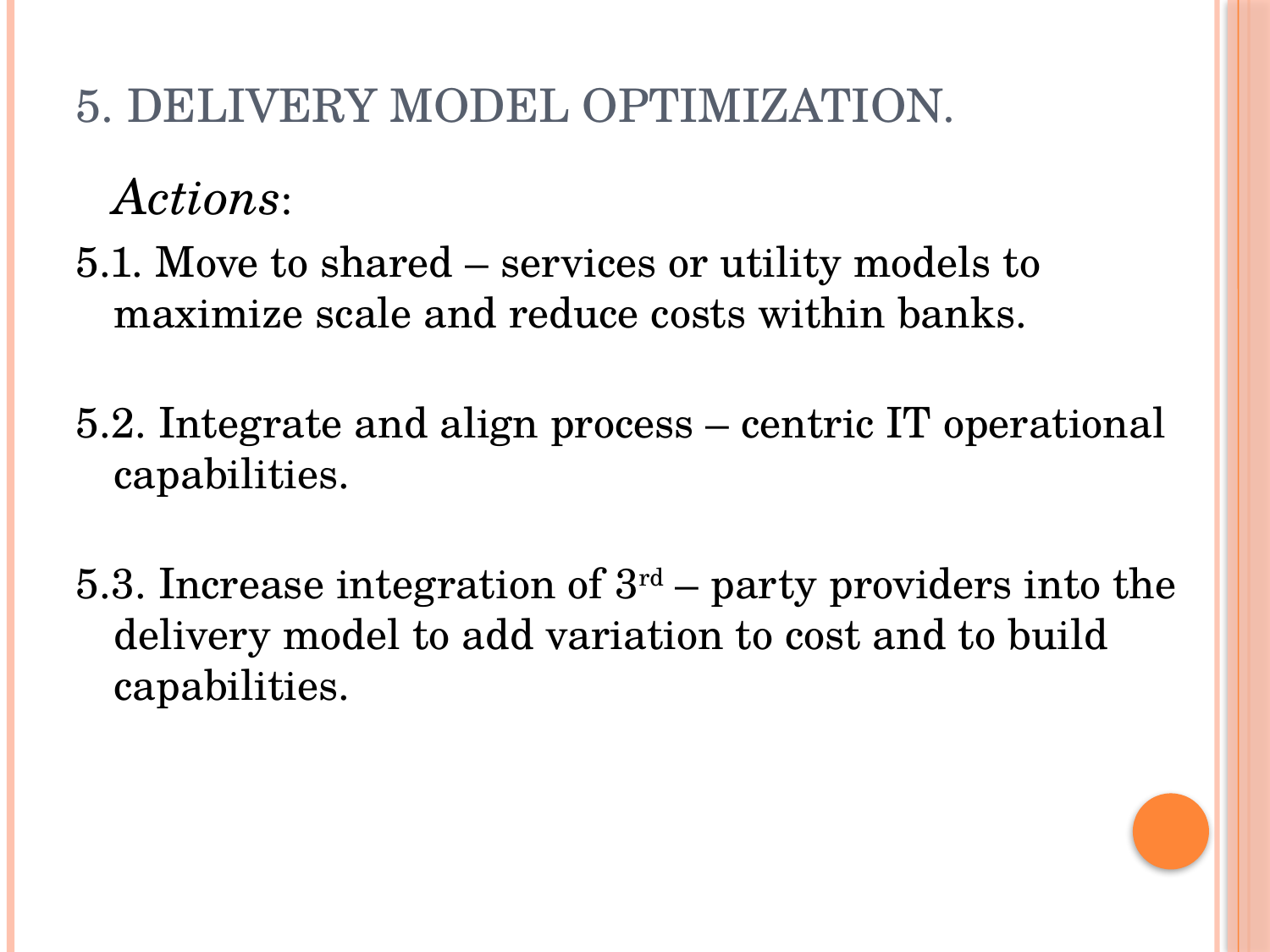

# 5. Delivery Model Optimization.
	Actions:
5.1. Move to shared – services or utility models to maximize scale and reduce costs within banks.

5.2. Integrate and align process – centric IT operational capabilities.

5.3. Increase integration of 3rd – party providers into the delivery model to add variation to cost and to build capabilities.